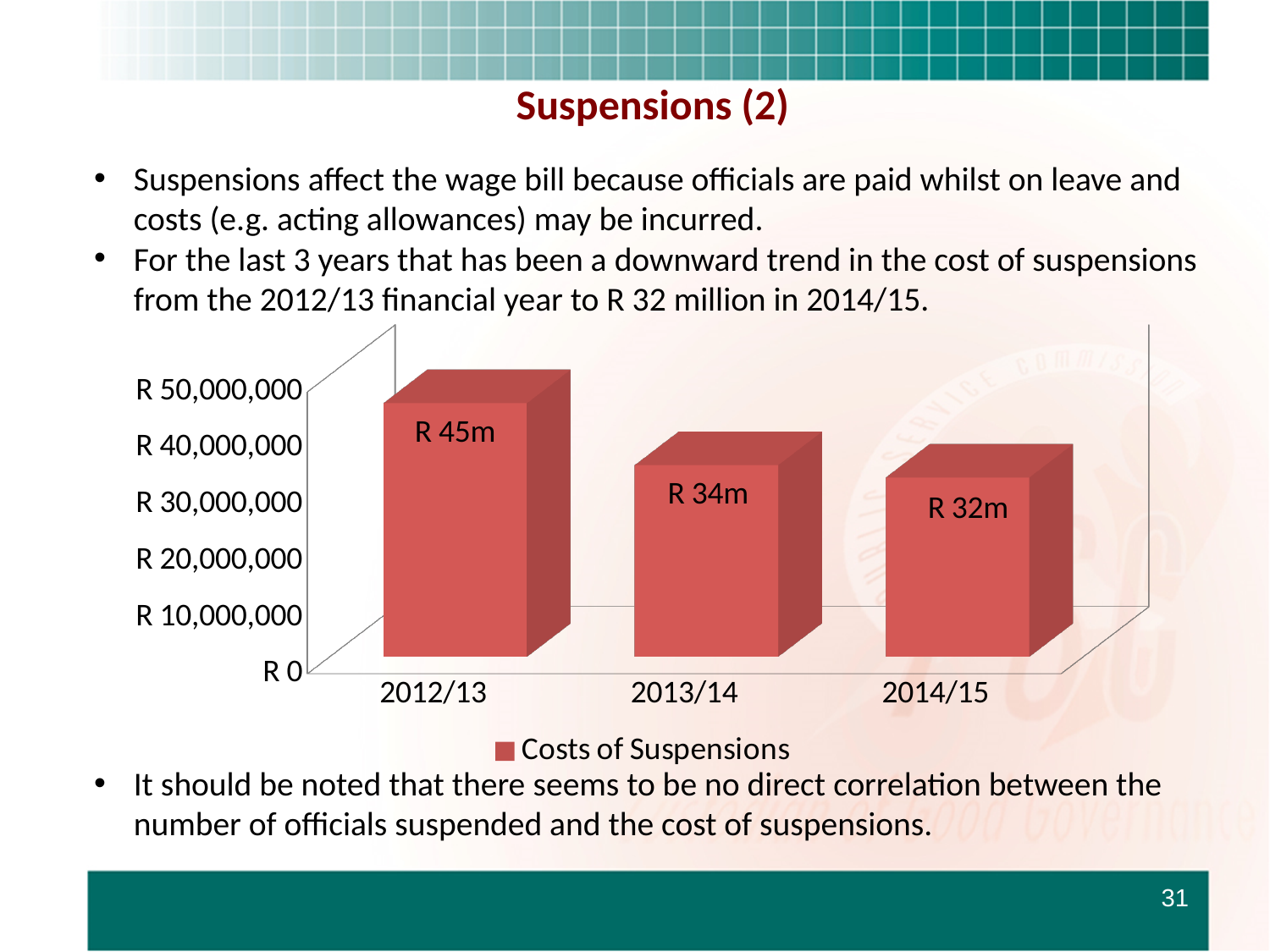

# Suspensions (2)

Suspensions affect the wage bill because officials are paid whilst on leave and costs (e.g. acting allowances) may be incurred.
For the last 3 years that has been a downward trend in the cost of suspensions from the 2012/13 financial year to R 32 million in 2014/15.

[unsupported chart]

It should be noted that there seems to be no direct correlation between the number of officials suspended and the cost of suspensions.

31